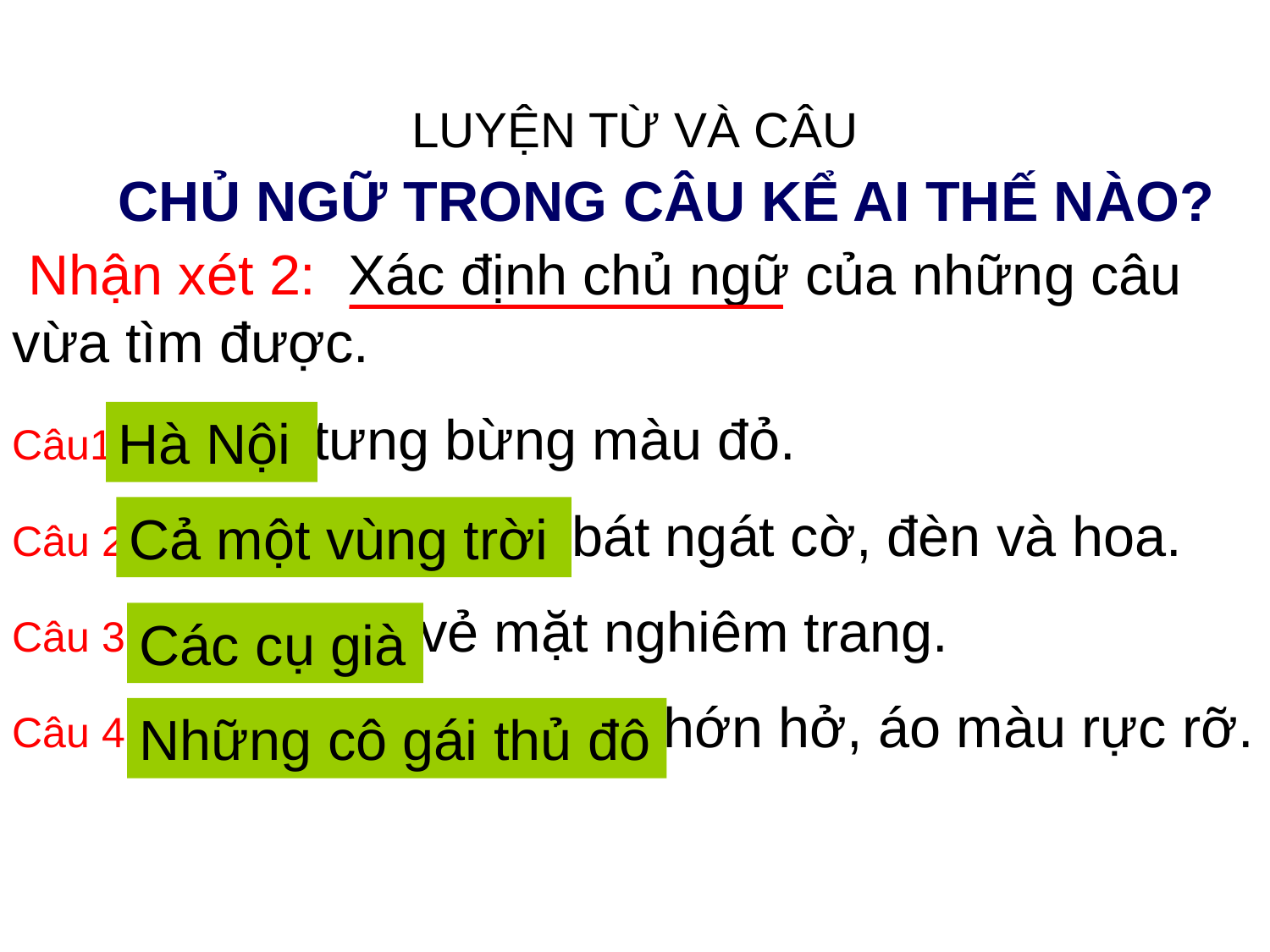

LUYỆN TỪ VÀ CÂU

CHỦ NGỮ TRONG CÂU KỂ AI THẾ NÀO?
 Nhận xét 2:  Xác định chủ ngữ của những câu vừa tìm được.

Câu1:Hà Nội tưng bừng màu đỏ.
Câu 2:Cả một vùng trời bát ngát cờ, đèn và hoa.
Câu 3:Các cụ già vẻ mặt nghiêm trang.
Câu 4:Những cô gái thủ đô hớn hở, áo màu rực rỡ.
Hà Nội
Cả một vùng trời
Các cụ già
Những cô gái thủ đô